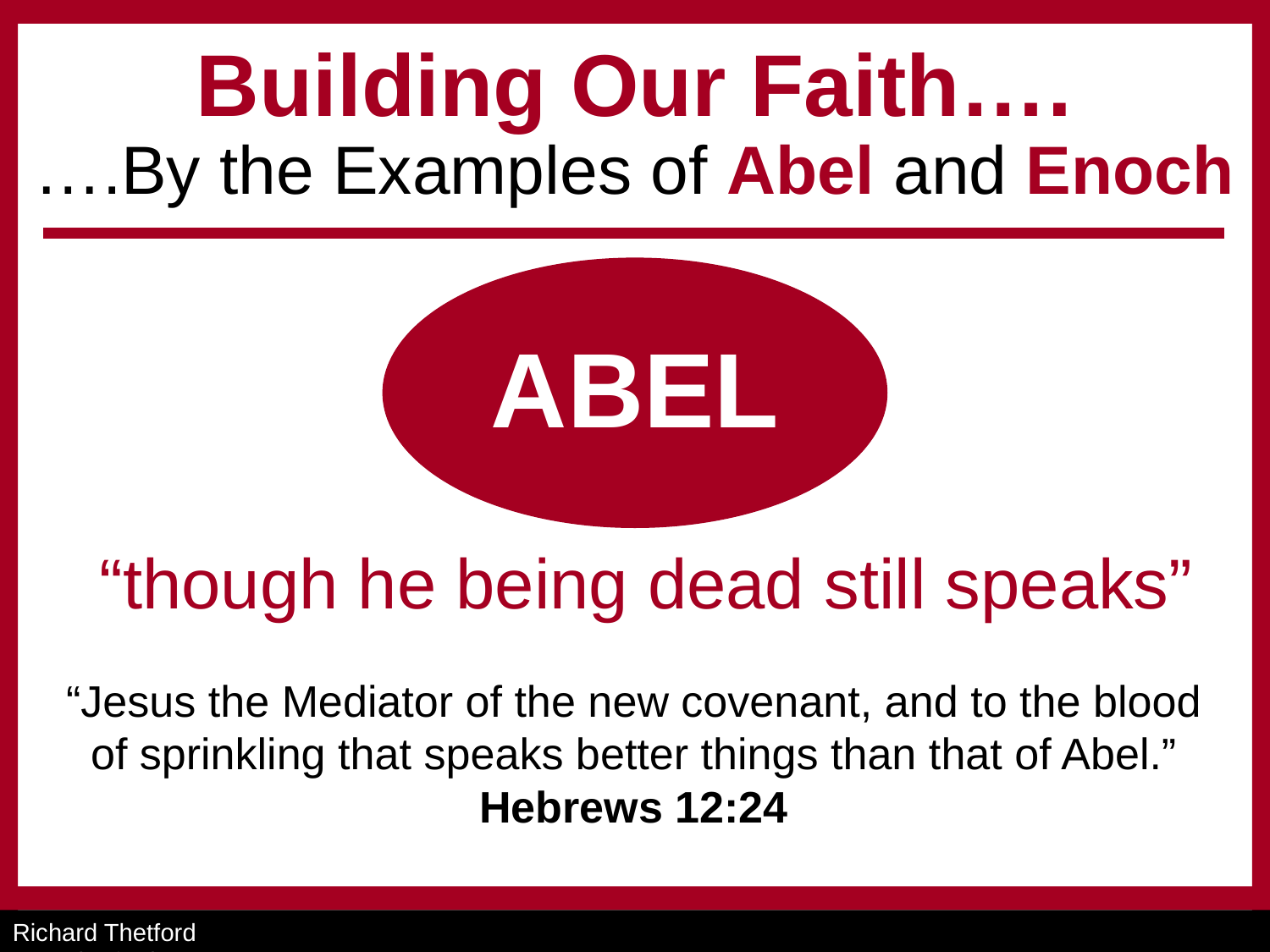

# Building Our Faith…. ….By the Examples of Abel and Enoch

ABEL
“though he being dead still speaks”
“Jesus the Mediator of the new covenant, and to the blood of sprinkling that speaks better things than that of Abel.”
Hebrews 12:24